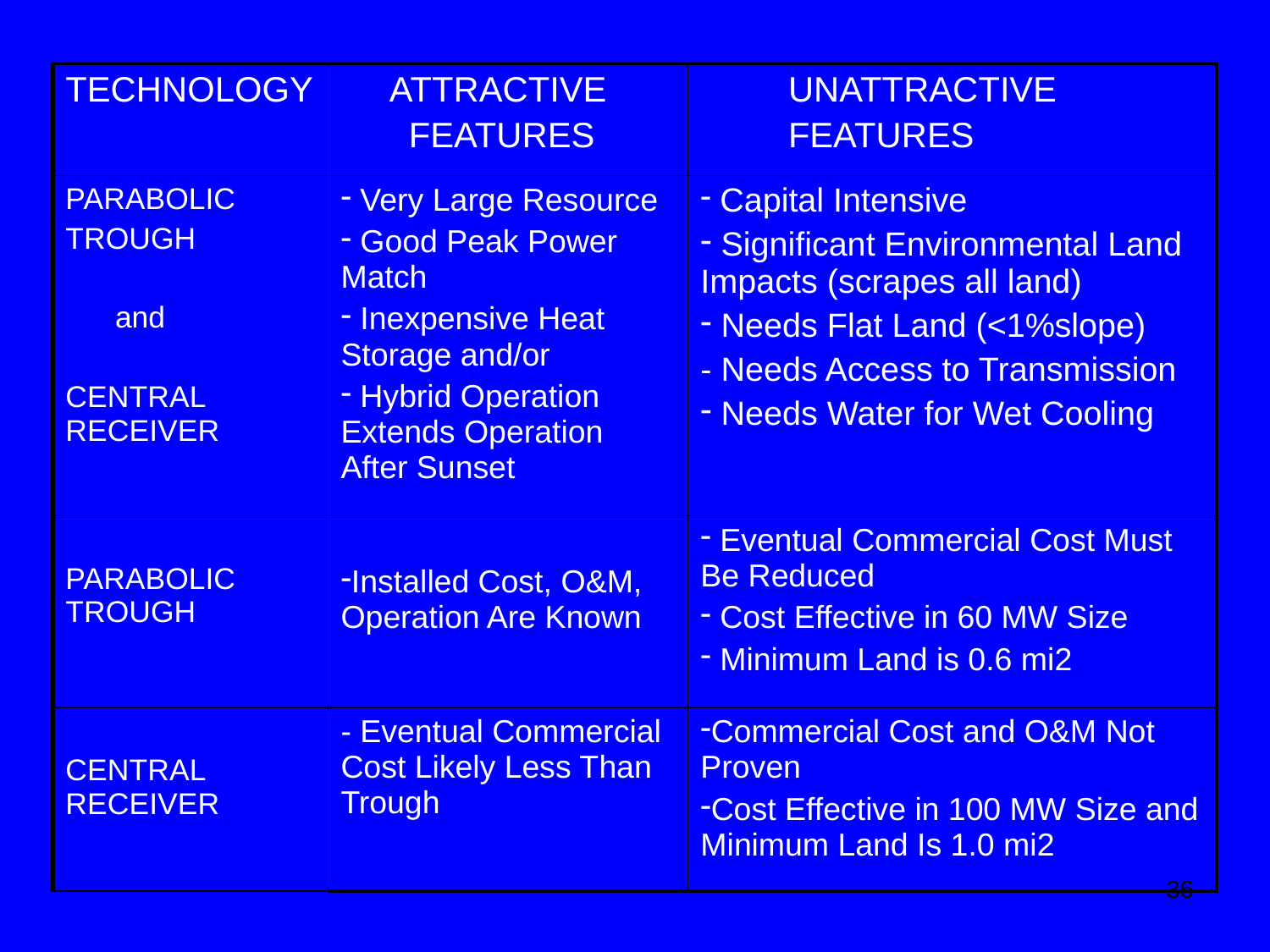

| TECHNOLOGY | ATTRACTIVE FEATURES | UNATTRACTIVE FEATURES |
| --- | --- | --- |
| PARABOLIC TROUGH and CENTRAL RECEIVER | Very Large Resource Good Peak Power Match Inexpensive Heat Storage and/or Hybrid Operation Extends Operation After Sunset | Capital Intensive Significant Environmental Land Impacts (scrapes all land) Needs Flat Land (<1%slope) - Needs Access to Transmission Needs Water for Wet Cooling |
| PARABOLIC TROUGH | Installed Cost, O&M, Operation Are Known | Eventual Commercial Cost Must Be Reduced Cost Effective in 60 MW Size Minimum Land is 0.6 mi2 |
| CENTRAL RECEIVER | - Eventual Commercial Cost Likely Less Than Trough | Commercial Cost and O&M Not Proven Cost Effective in 100 MW Size and Minimum Land Is 1.0 mi2 |
36